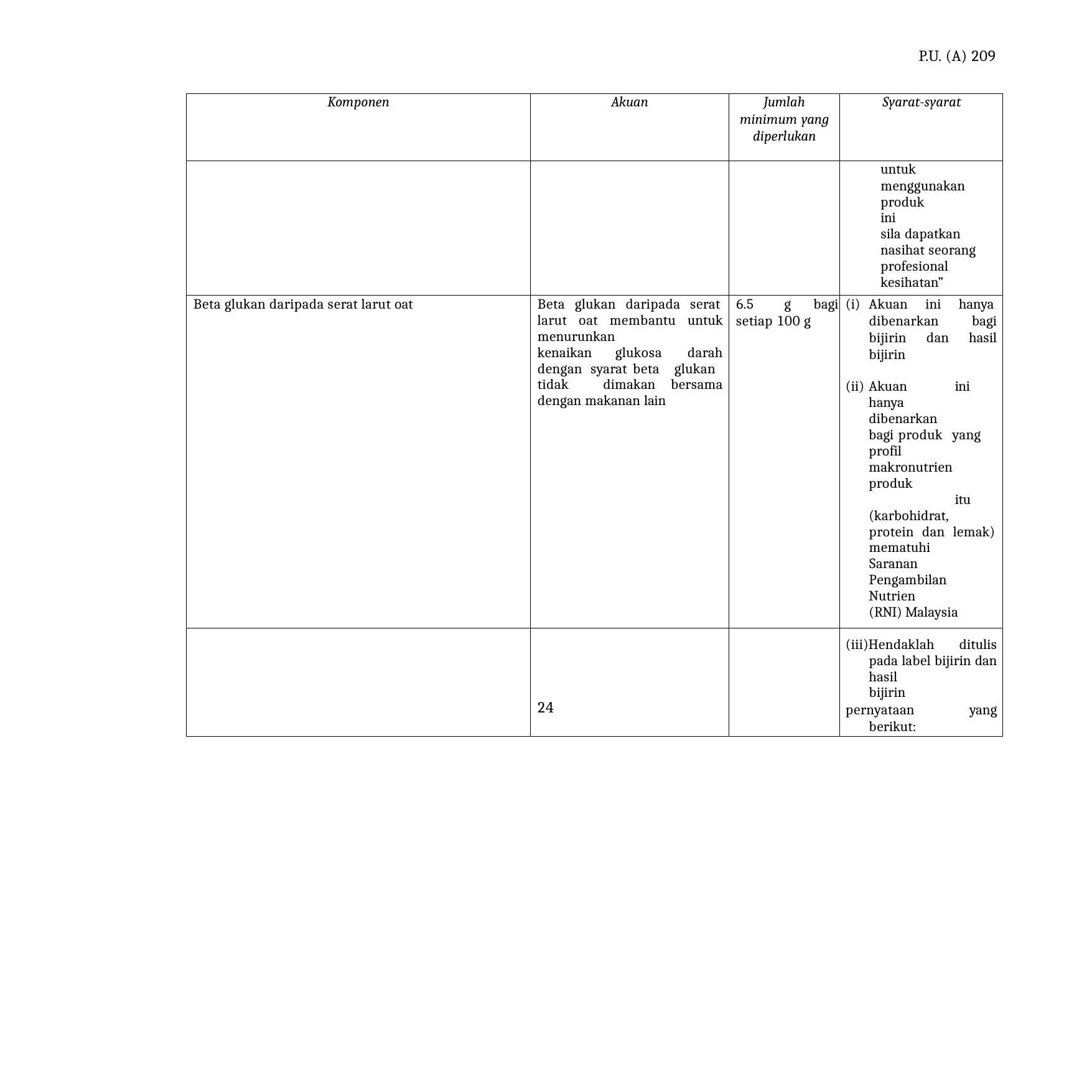

P.U. (A) 209
| Komponen | Akuan | Jumlah minimum yang diperlukan | Syarat-syarat |
| --- | --- | --- | --- |
|  |  |  | untuk menggunakan produk ini sila dapatkan nasihat seorang profesional kesihatan” |
| Beta glukan daripada serat larut oat | Beta glukan daripada serat larut oat membantu untuk menurunkan kenaikan glukosa darah dengan syarat beta glukan tidak dimakan bersama dengan makanan lain | 6.5 g bagi setiap 100 g | Akuan ini hanya dibenarkan bagi bijirin dan hasil bijirin Akuan ini hanya dibenarkan bagi produk yang profil makronutrien produk itu (karbohidrat, protein dan lemak) mematuhi Saranan Pengambilan Nutrien (RNI) Malaysia |
|  |  |  | (iii)Hendaklah ditulis pada label bijirin dan hasil bijirin pernyataan yang berikut: |
24